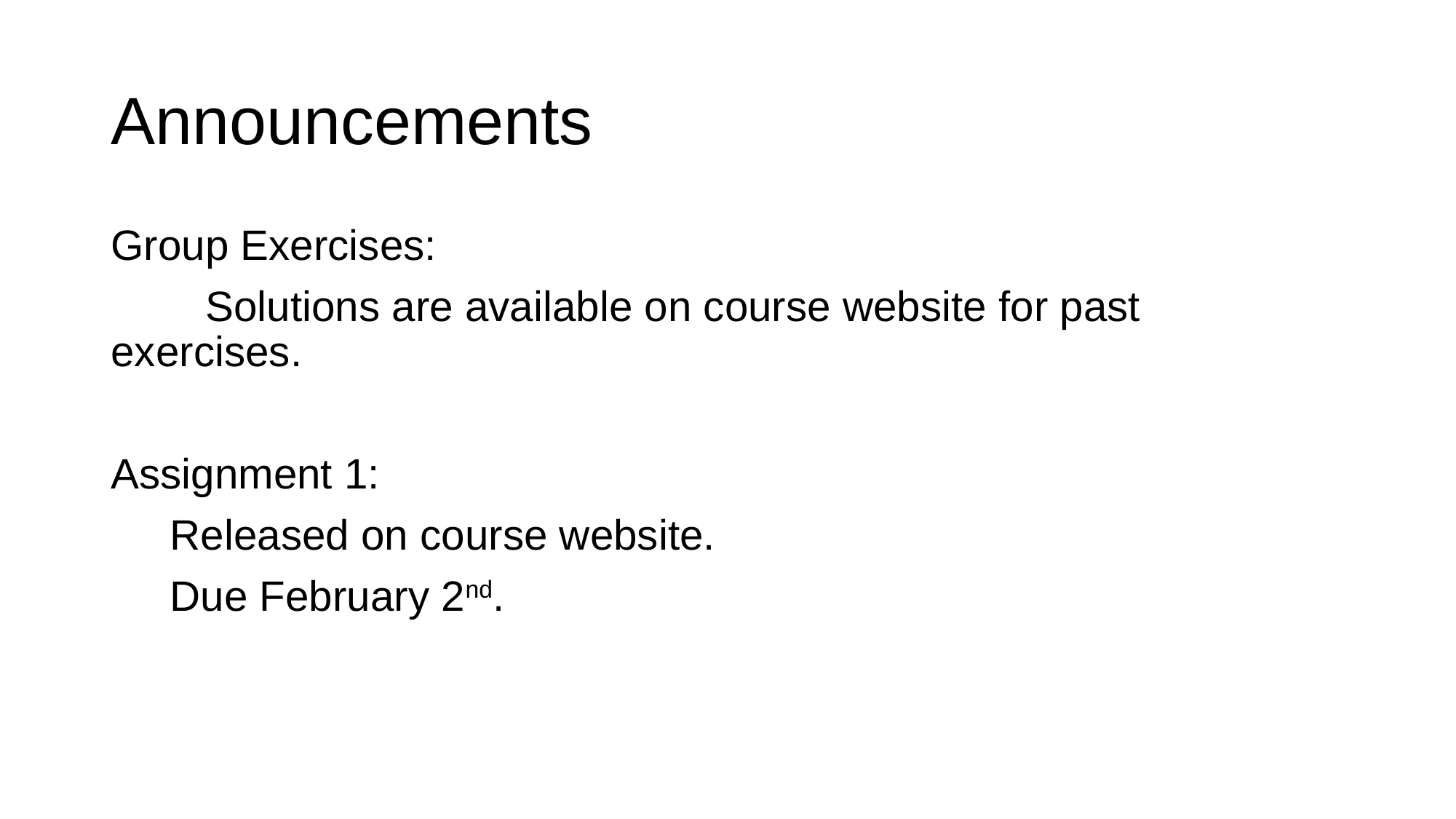

# Announcements
Group Exercises:
        Solutions are available on course website for past exercises.

Assignment 1:
     Released on course website.
     Due February 2nd.